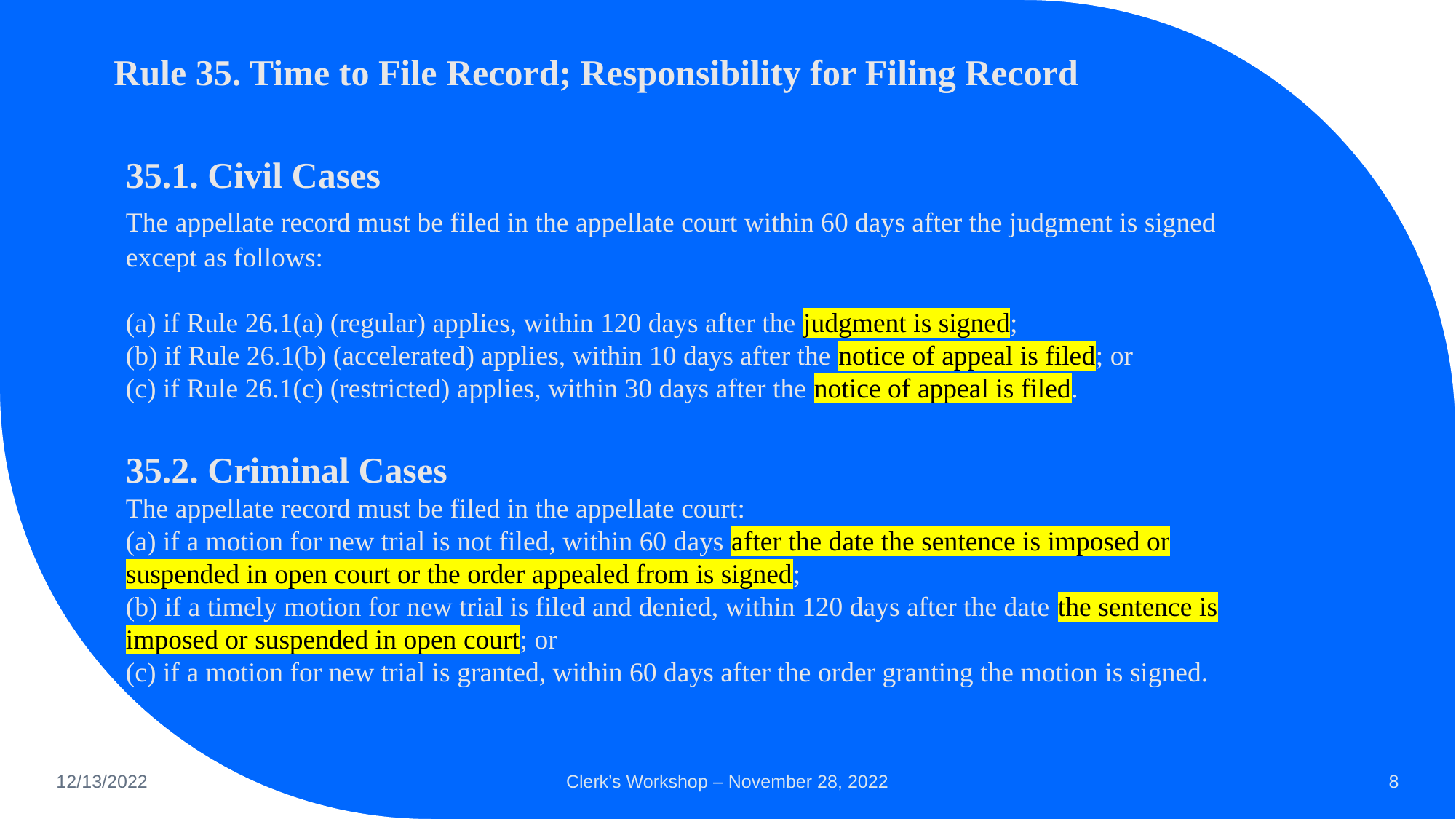

Rule 35. Time to File Record; Responsibility for Filing Record
# 35.1. Civil Cases The appellate record must be filed in the appellate court within 60 days after the judgment is signed except as follows: (a) if Rule 26.1(a) (regular) applies, within 120 days after the judgment is signed; (b) if Rule 26.1(b) (accelerated) applies, within 10 days after the notice of appeal is filed; or (c) if Rule 26.1(c) (restricted) applies, within 30 days after the notice of appeal is filed. 35.2. Criminal Cases The appellate record must be filed in the appellate court: (a) if a motion for new trial is not filed, within 60 days after the date the sentence is imposed or suspended in open court or the order appealed from is signed; (b) if a timely motion for new trial is filed and denied, within 120 days after the date the sentence is imposed or suspended in open court; or (c) if a motion for new trial is granted, within 60 days after the order granting the motion is signed.
12/13/2022
Clerk’s Workshop – November 28, 2022
8